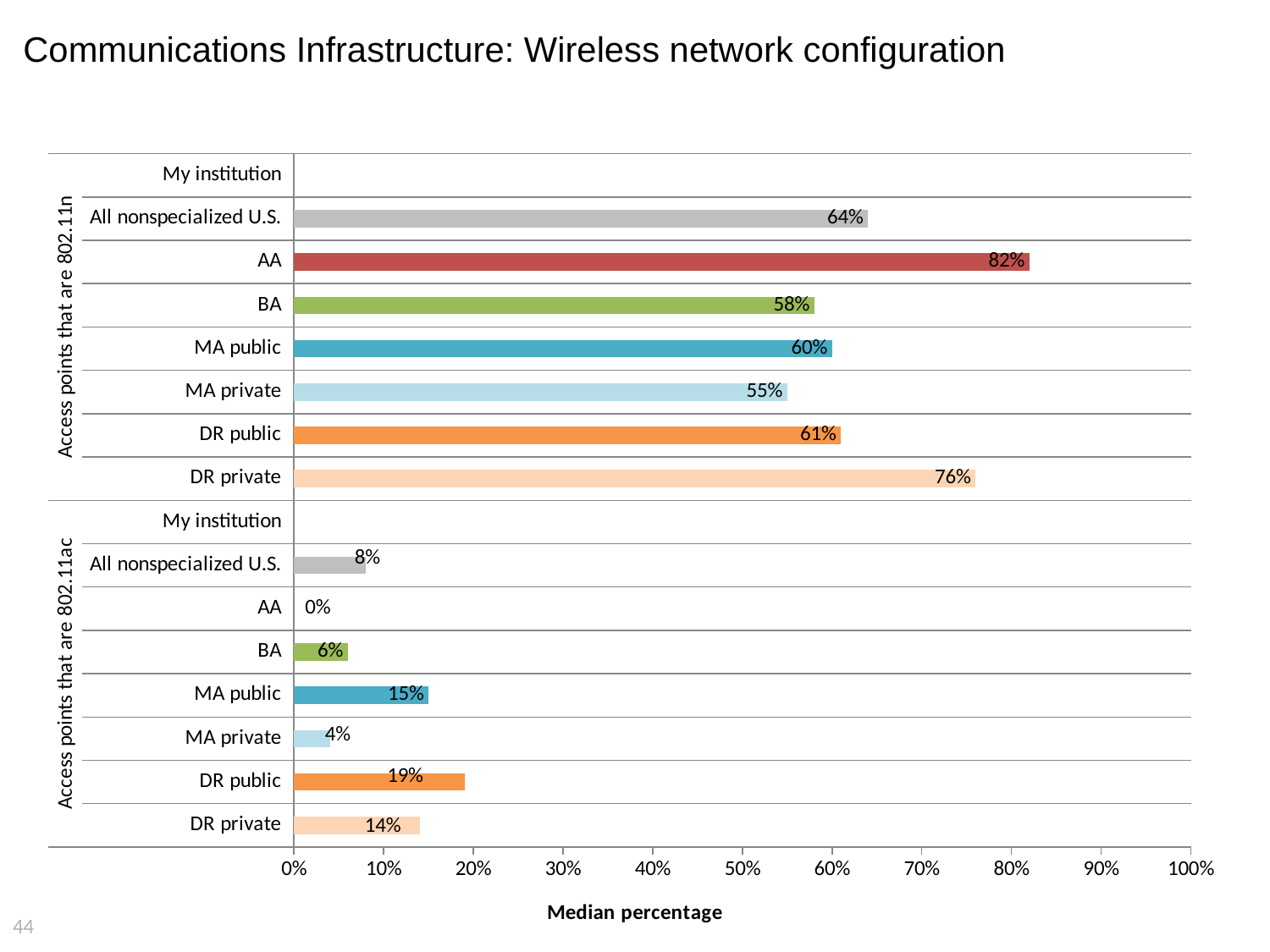

# Communications Infrastructure: Wireless network configuration

### Chart

| Category | Median percentage of access points |
|---|---|
| DR private | 0.14 |
| DR public | 0.19 |
| MA private | 0.04 |
| MA public | 0.15 |
| BA | 0.06 |
| AA | 0.0 |
| All nonspecialized U.S. | 0.08 |
| My institution | None |
| DR private | 0.76 |
| DR public | 0.61 |
| MA private | 0.55 |
| MA public | 0.6 |
| BA | 0.58 |
| AA | 0.82 |
| All nonspecialized U.S. | 0.64 |
| My institution | None |
44